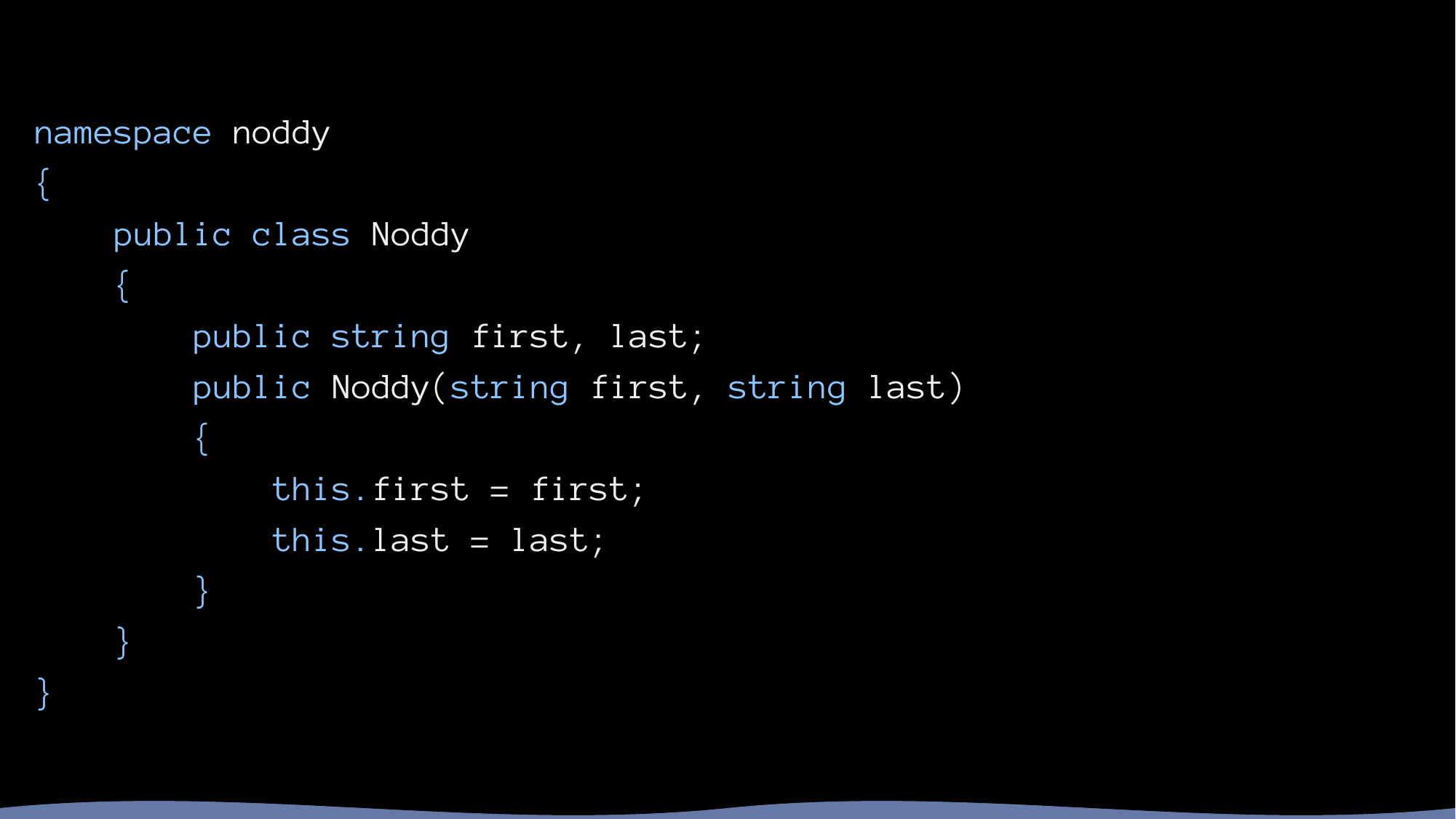

namespace noddy
{
    public class Noddy
    {
        public string first, last;
        public Noddy(string first, string last)
        {
            this.first = first;
            this.last = last;
        }
    }
}